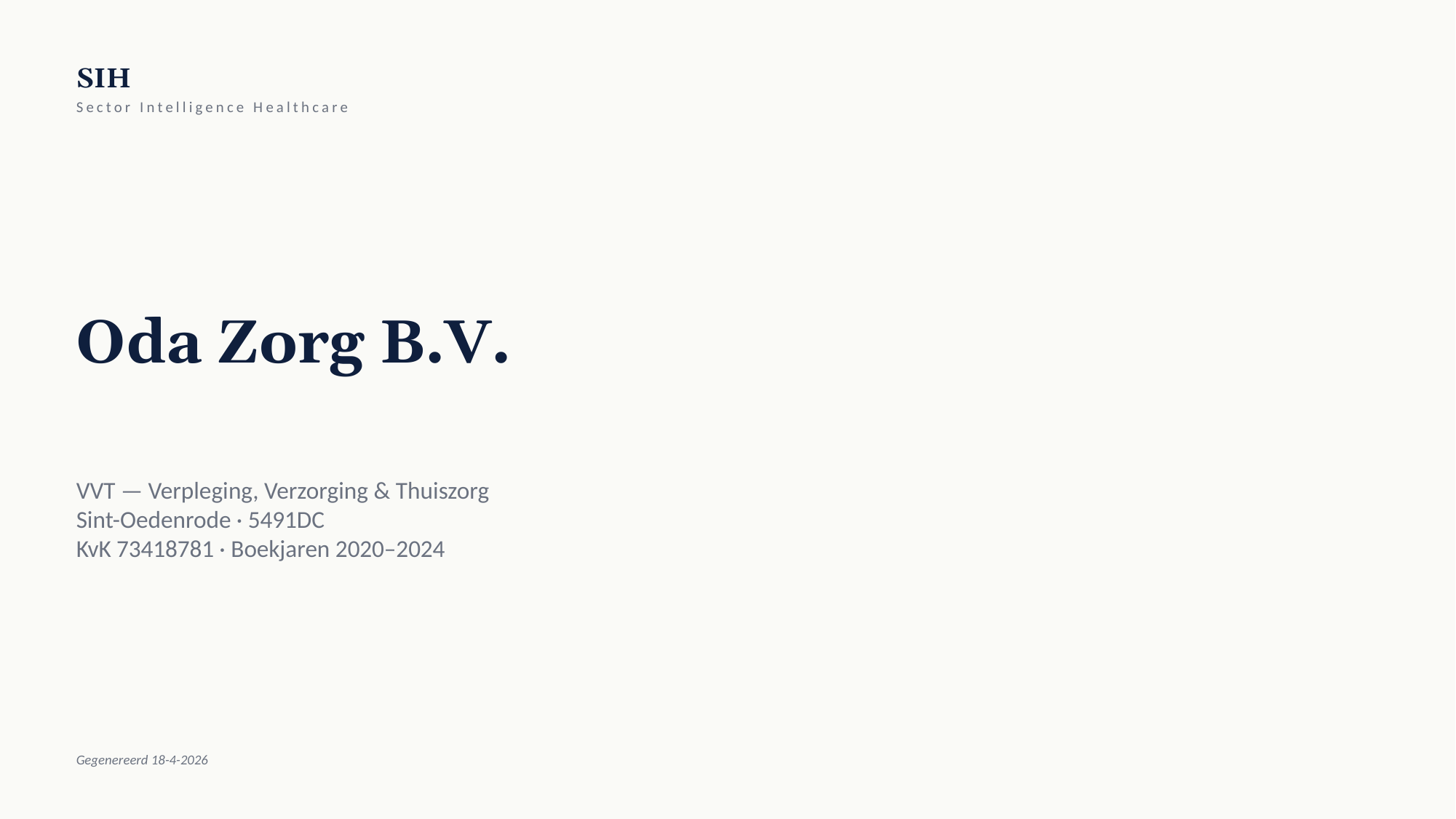

SIH
Sector Intelligence Healthcare
Oda Zorg B.V.
VVT — Verpleging, Verzorging & Thuiszorg
Sint-Oedenrode · 5491DC
KvK 73418781 · Boekjaren 2020–2024
Gegenereerd 18-4-2026